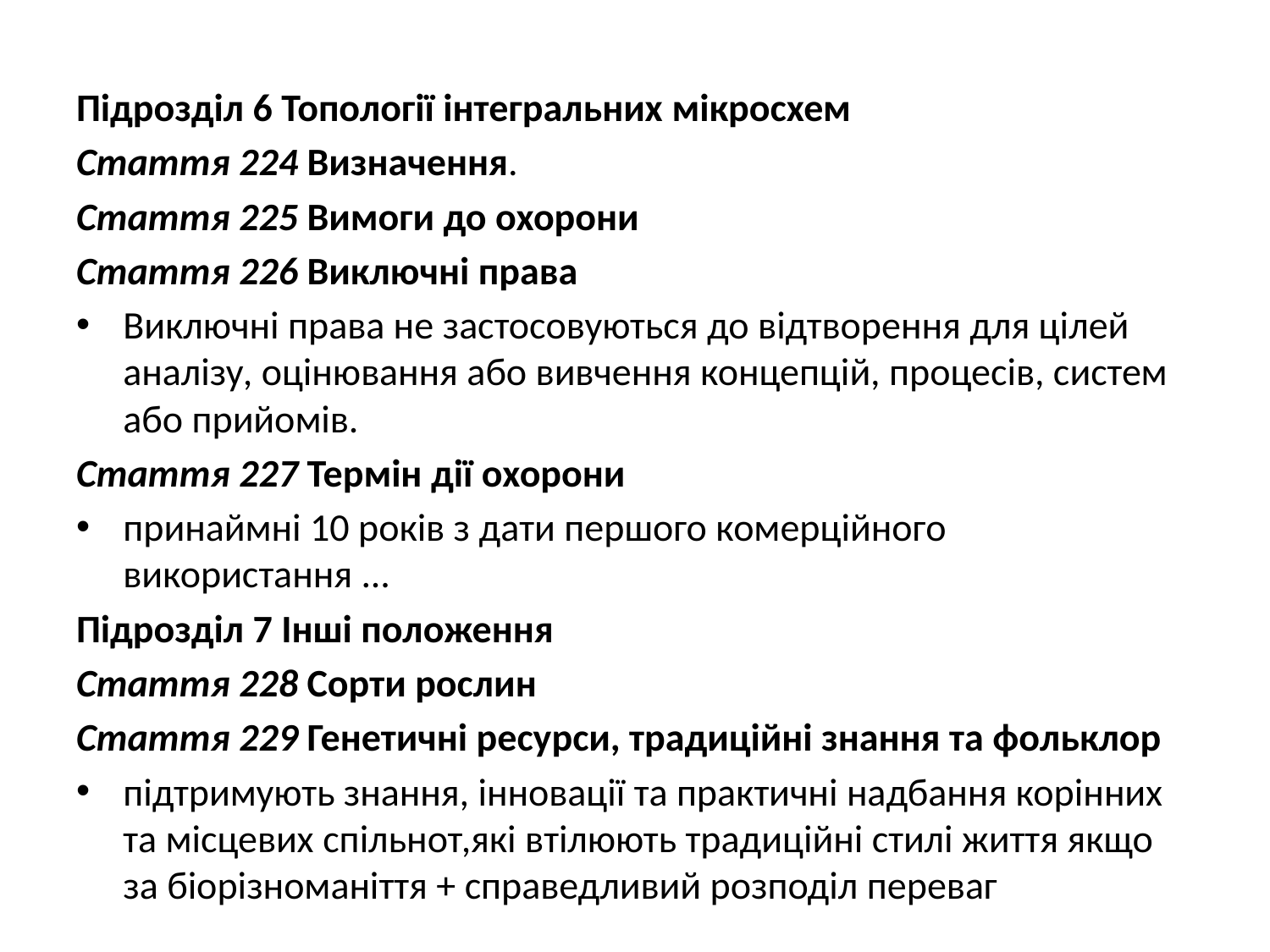

#
Підрозділ 6 Топології інтегральних мікросхем
Стаття 224 Визначення.
Стаття 225 Вимоги до охорони
Стаття 226 Виключні права
Виключні права не застосовуються до відтворення для цілей аналізу, оцінювання або вивчення концепцій, процесів, систем або прийомів.
Стаття 227 Термін дії охорони
принаймні 10 років з дати першого комерційного використання ...
Підрозділ 7 Інші положення
Стаття 228 Сорти рослин
Стаття 229 Генетичні ресурси, традиційні знання та фольклор
підтримують знання, інновації та практичні надбання корінних та місцевих спільнот,які втілюють традиційні стилі життя якщо за біорізноманіття + справедливий розподіл переваг